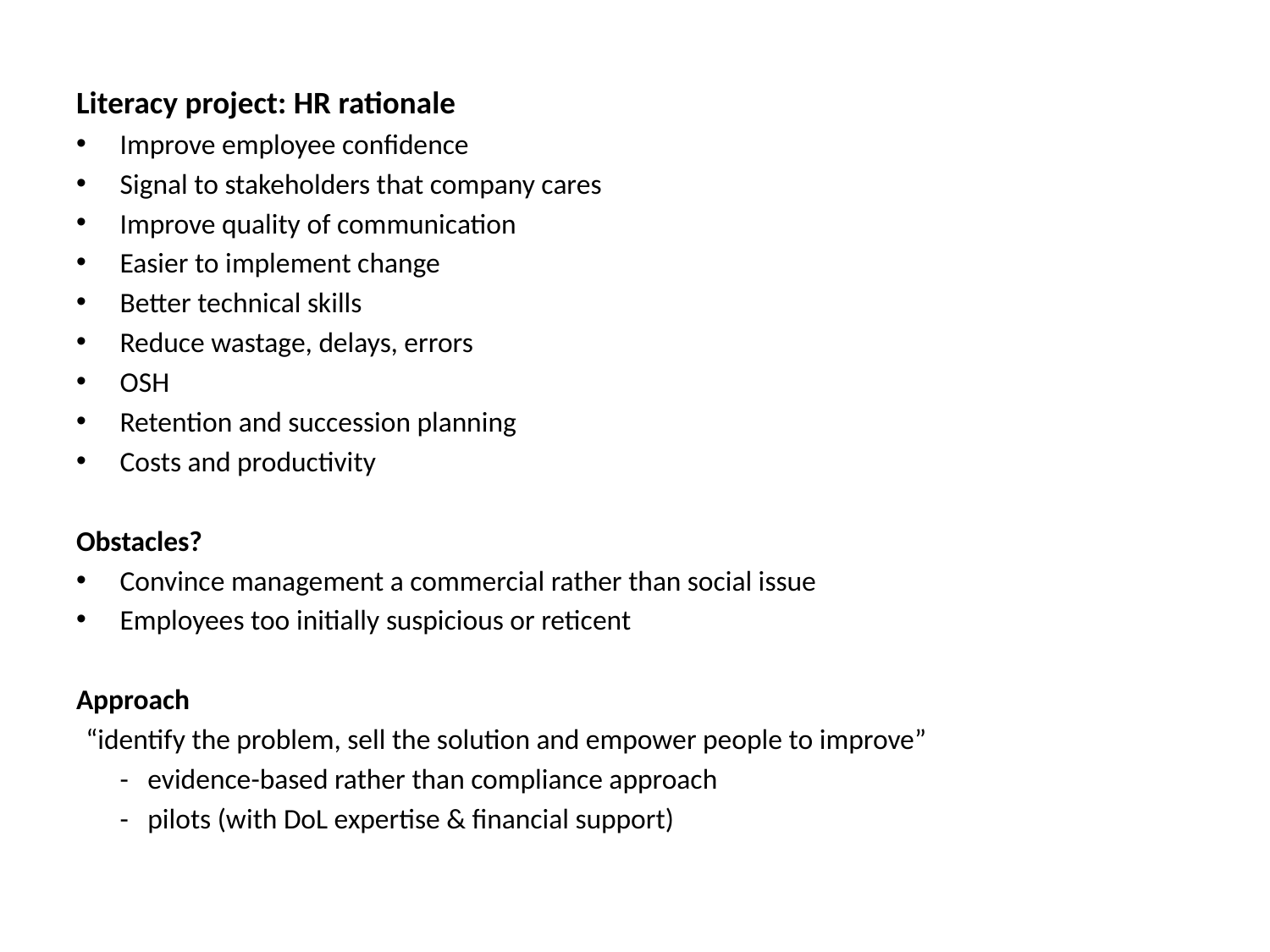

Literacy project: HR rationale
Improve employee confidence
Signal to stakeholders that company cares
Improve quality of communication
Easier to implement change
Better technical skills
Reduce wastage, delays, errors
OSH
Retention and succession planning
Costs and productivity

Obstacles?
Convince management a commercial rather than social issue
Employees too initially suspicious or reticent

Approach
		“identify the problem, sell the solution and empower people to improve”
			-   evidence-based rather than compliance approach
			-   pilots (with DoL expertise & financial support)